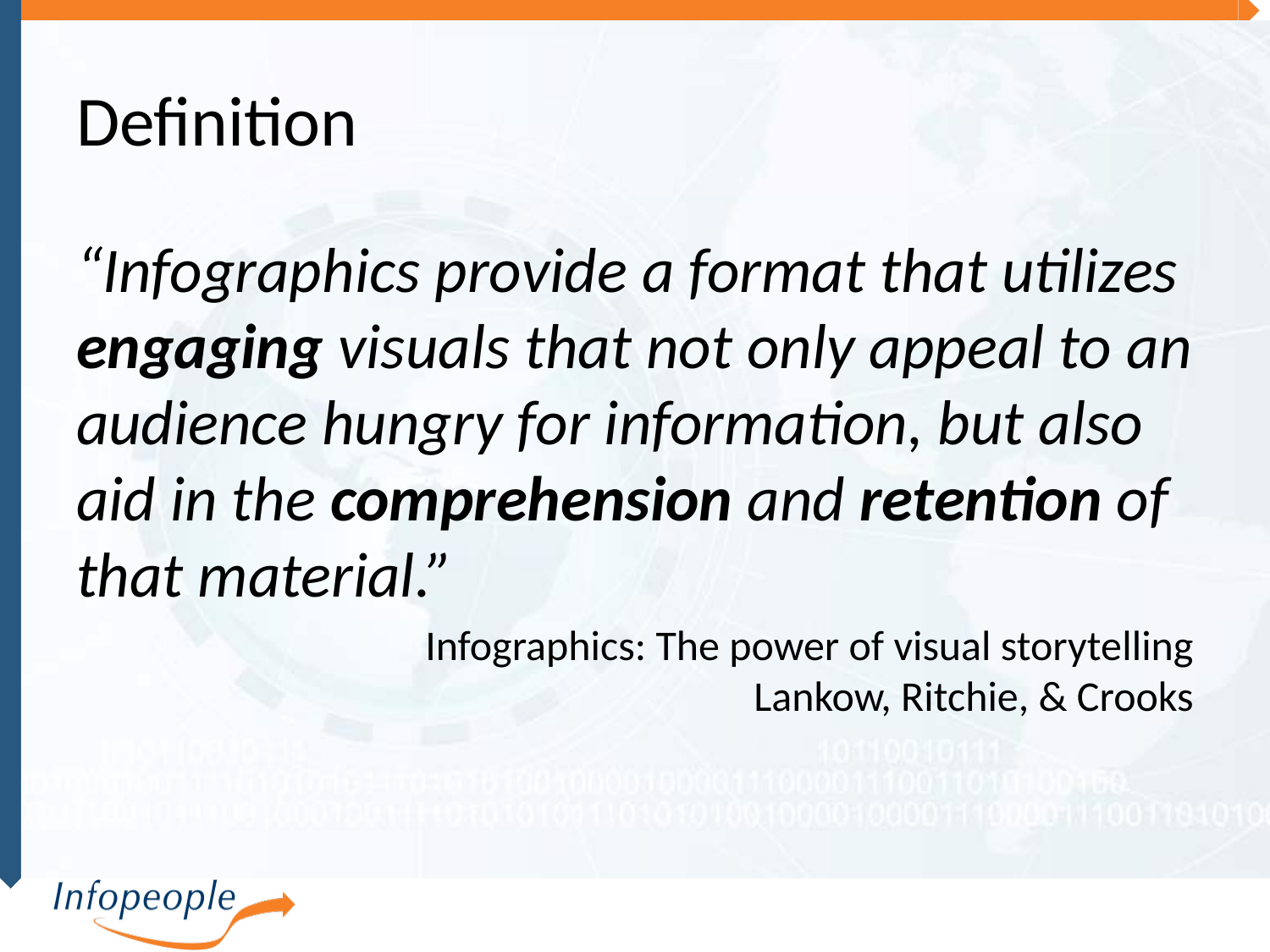

# Definition
“Infographics provide a format that utilizes engaging visuals that not only appeal to an audience hungry for information, but also aid in the comprehension and retention of that material.”
Infographics: The power of visual storytelling
Lankow, Ritchie, & Crooks